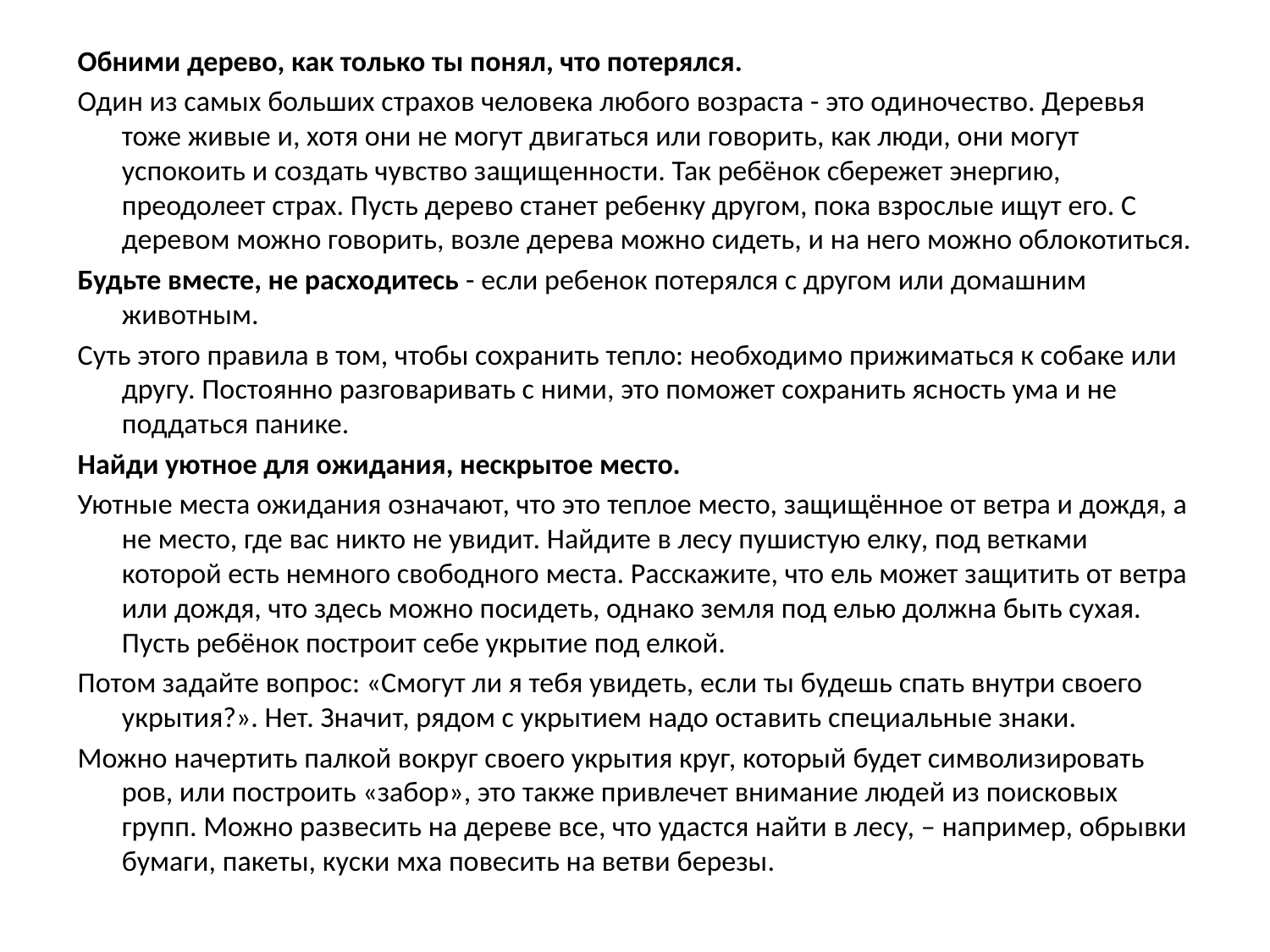

Обними дерево, как только ты понял, что потерялся.
Один из самых больших страхов человека любого возраста - это одиночество. Деревья тоже живые и, хотя они не могут двигаться или говорить, как люди, они могут успокоить и создать чувство защищенности. Так ребёнок сбережет энергию, преодолеет страх. Пусть дерево станет ребенку другом, пока взрослые ищут его. С деревом можно говорить, возле дерева можно сидеть, и на него можно облокотиться.
Будьте вместе, не расходитесь - если ребенок потерялся с другом или домашним животным.
Суть этого правила в том, чтобы сохранить тепло: необходимо прижиматься к собаке или другу. Постоянно разговаривать с ними, это поможет сохранить ясность ума и не поддаться панике.
Найди уютное для ожидания, нескрытое место.
Уютные места ожидания означают, что это теплое место, защищённое от ветра и дождя, а не место, где вас никто не увидит. Найдите в лесу пушистую елку, под ветками которой есть немного свободного места. Расскажите, что ель может защитить от ветра или дождя, что здесь можно посидеть, однако земля под елью должна быть сухая. Пусть ребёнок построит себе укрытие под елкой.
Потом задайте вопрос: «Смогут ли я тебя увидеть, если ты будешь спать внутри своего укрытия?». Нет. Значит, рядом с укрытием надо оставить специальные знаки.
Можно начертить палкой вокруг своего укрытия круг, который будет символизировать ров, или построить «забор», это также привлечет внимание людей из поисковых групп. Можно развесить на дереве все, что удастся найти в лесу, – например, обрывки бумаги, пакеты, куски мха повесить на ветви березы.